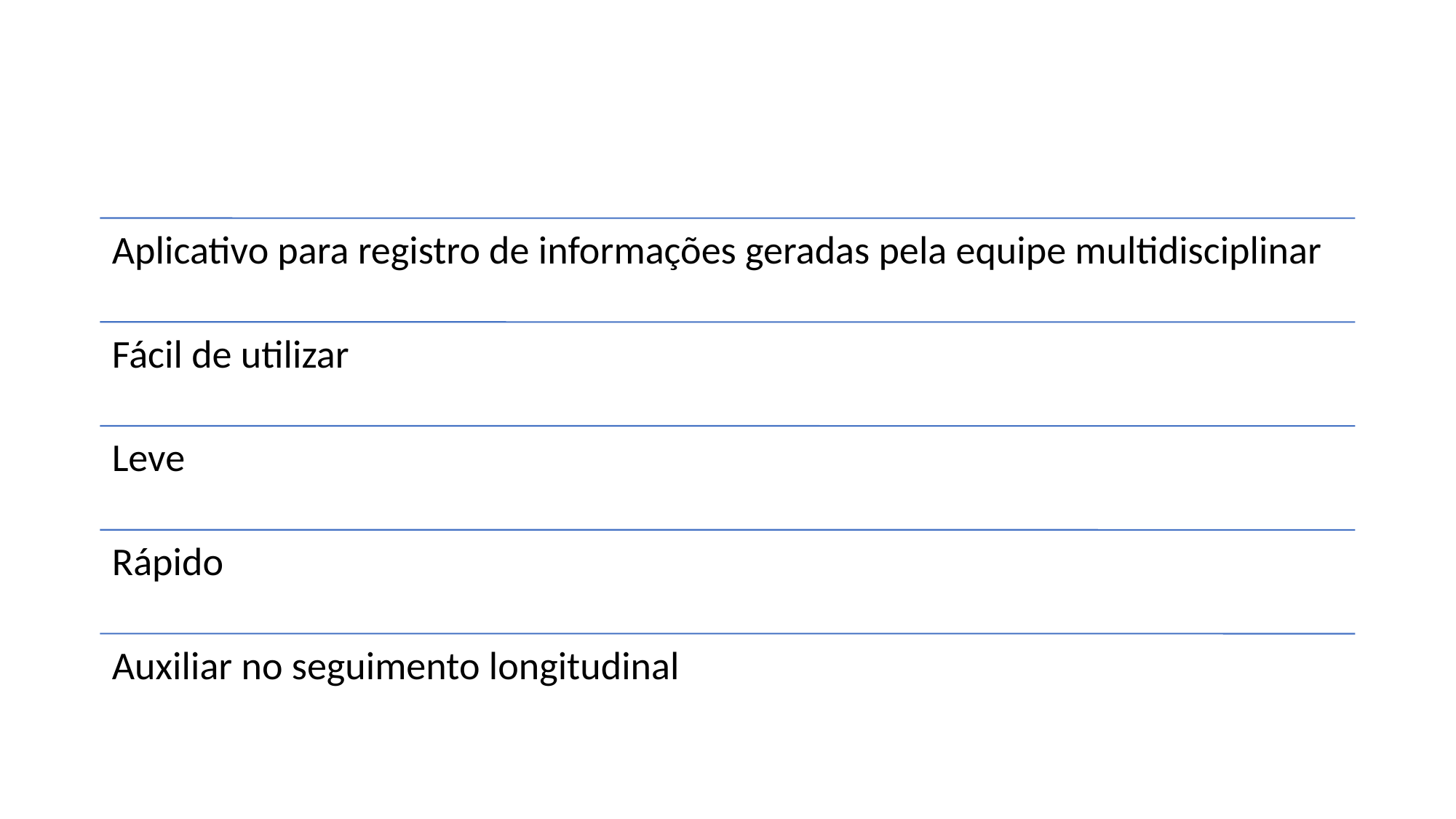

Aplicativo para registro de informações geradas pela equipe multidisciplinar
Fácil de utilizar
Leve
Rápido
Auxiliar no seguimento longitudinal